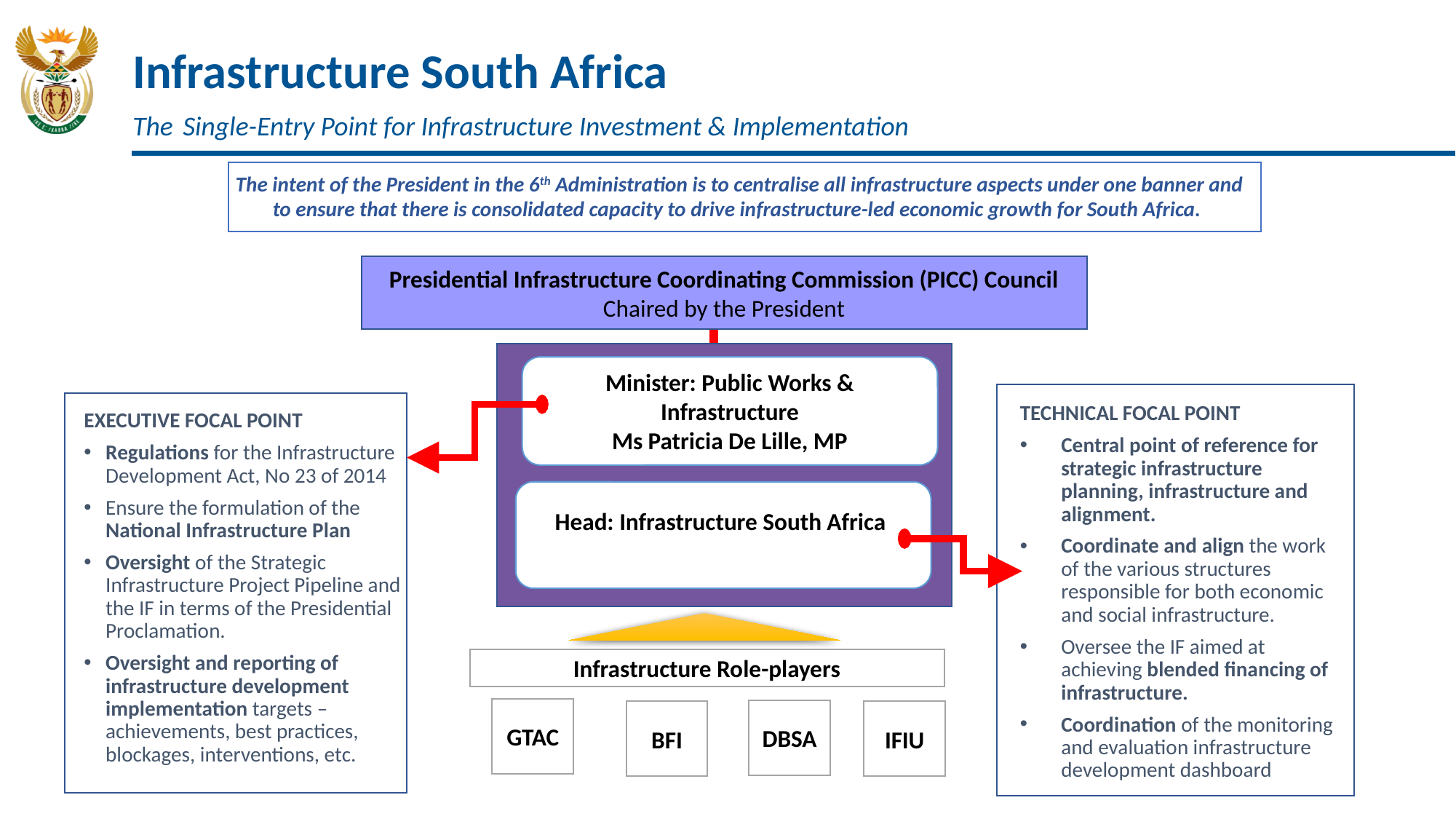

# Infrastructure South Africa The Single-Entry Point for Infrastructure Investment & Implementation

The intent of the President in the 6th Administration is to centralise all infrastructure aspects under one banner and to ensure that there is consolidated capacity to drive infrastructure-led economic growth for South Africa.
Presidential Infrastructure Coordinating Commission (PICC) Council
Chaired by the President

Minister: Public Works & Infrastructure
Ms Patricia De Lille, MP

TECHNICAL FOCAL POINT
Central point of reference for strategic infrastructure planning, infrastructure and alignment.
Coordinate and align the work of the various structures responsible for both economic and social infrastructure.
Oversee the IF aimed at achieving blended financing of infrastructure.
Coordination of the monitoring and evaluation infrastructure development dashboard
EXECUTIVE FOCAL POINT
Regulations for the Infrastructure Development Act, No 23 of 2014
Ensure the formulation of the National Infrastructure Plan
Oversight of the Strategic Infrastructure Project Pipeline and the IF in terms of the Presidential Proclamation.
Oversight and reporting of infrastructure development implementation targets – achievements, best practices, blockages, interventions, etc.
Head: Infrastructure South Africa

Infrastructure Role-players
GTAC
DBSA
BFI
IFIU